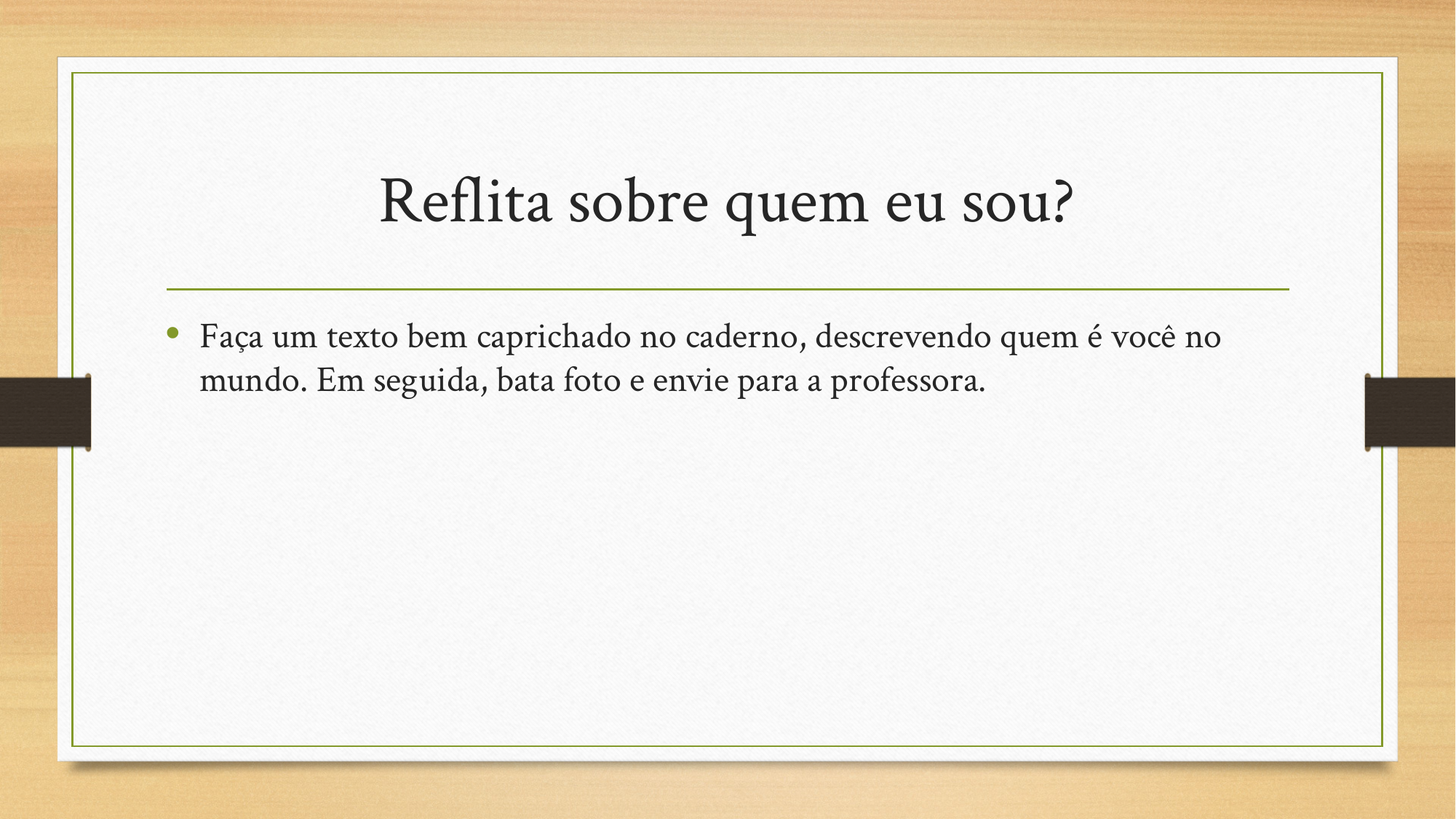

# Reflita sobre quem eu sou?
Faça um texto bem caprichado no caderno, descrevendo quem é você no mundo. Em seguida, bata foto e envie para a professora.